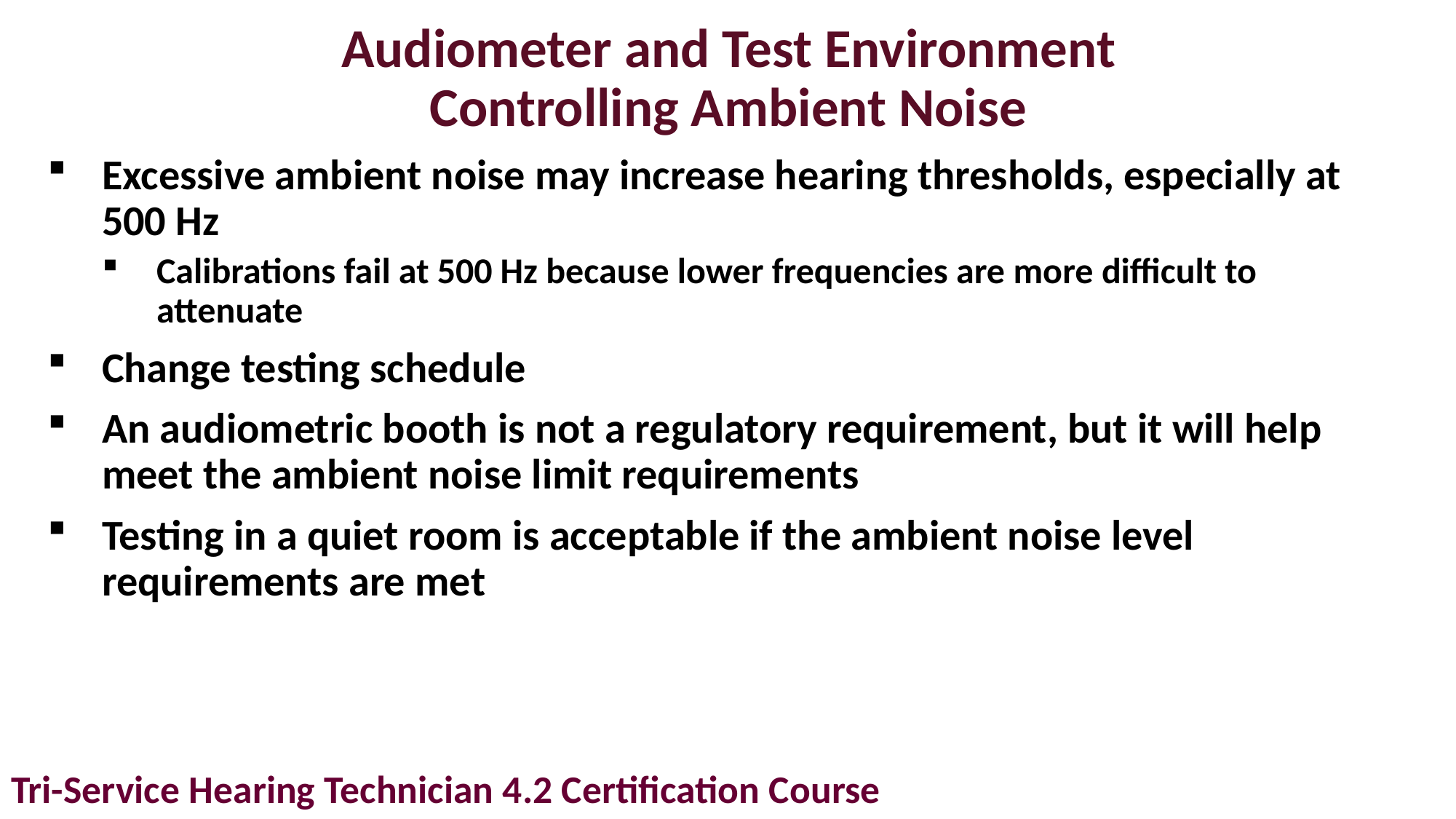

# Audiometer and Test Environment Controlling Ambient Noise
Excessive ambient noise may increase hearing thresholds, especially at 500 Hz
Calibrations fail at 500 Hz because lower frequencies are more difficult to attenuate
Change testing schedule
An audiometric booth is not a regulatory requirement, but it will help meet the ambient noise limit requirements
Testing in a quiet room is acceptable if the ambient noise level requirements are met
Tri-Service Hearing Technician 4.2 Certification Course